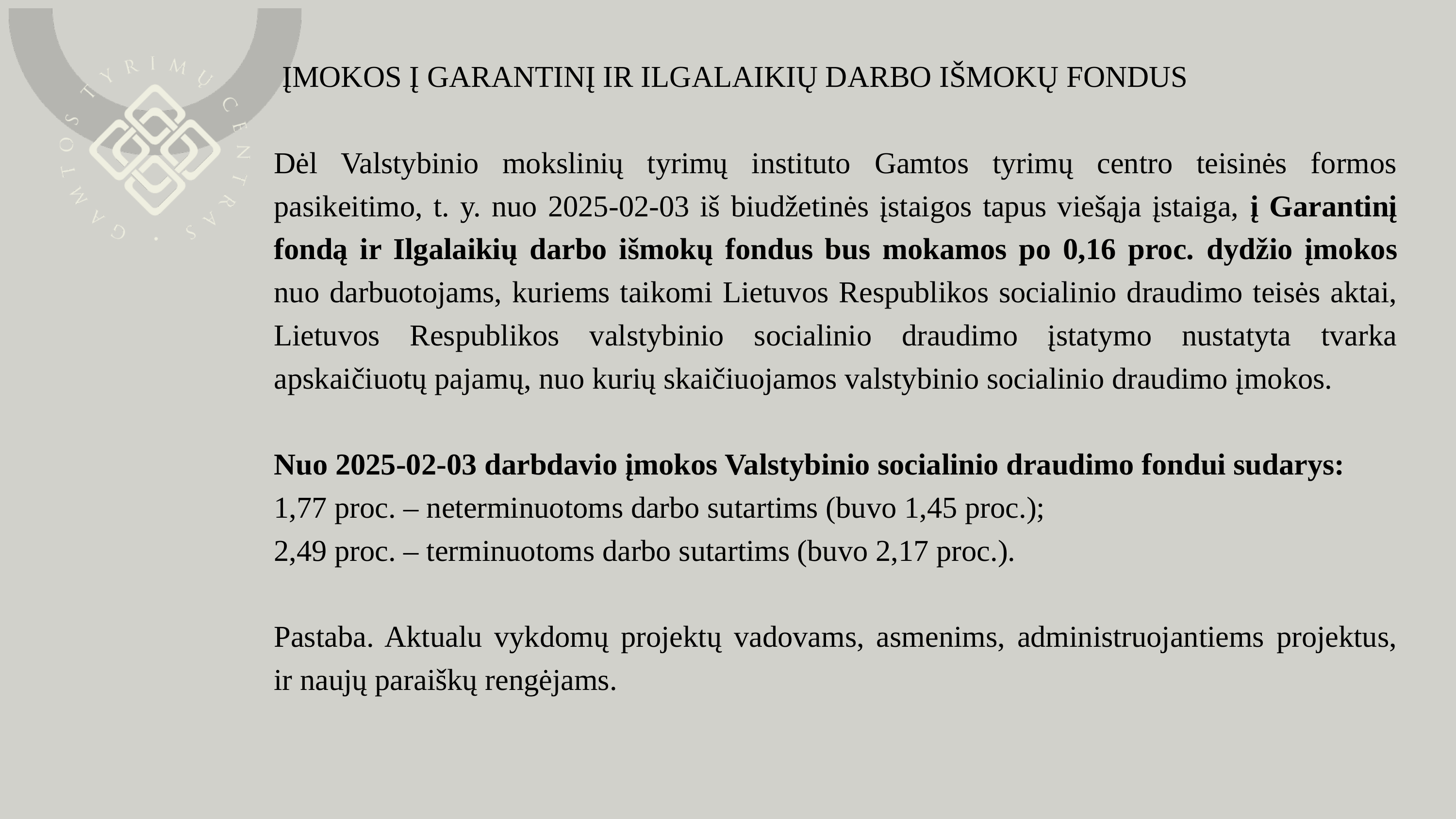

ĮMOKOS Į GARANTINĮ IR ILGALAIKIŲ DARBO IŠMOKŲ FONDUS

Dėl Valstybinio mokslinių tyrimų instituto Gamtos tyrimų centro teisinės formos pasikeitimo, t. y. nuo 2025-02-03 iš biudžetinės įstaigos tapus viešąja įstaiga, į Garantinį fondą ir Ilgalaikių darbo išmokų fondus bus mokamos po 0,16 proc. dydžio įmokos nuo darbuotojams, kuriems taikomi Lietuvos Respublikos socialinio draudimo teisės aktai, Lietuvos Respublikos valstybinio socialinio draudimo įstatymo nustatyta tvarka apskaičiuotų pajamų, nuo kurių skaičiuojamos valstybinio socialinio draudimo įmokos.

Nuo 2025-02-03 darbdavio įmokos Valstybinio socialinio draudimo fondui sudarys:
1,77 proc. – neterminuotoms darbo sutartims (buvo 1,45 proc.);
2,49 proc. – terminuotoms darbo sutartims (buvo 2,17 proc.).

Pastaba. Aktualu vykdomų projektų vadovams, asmenims, administruojantiems projektus, ir naujų paraiškų rengėjams.